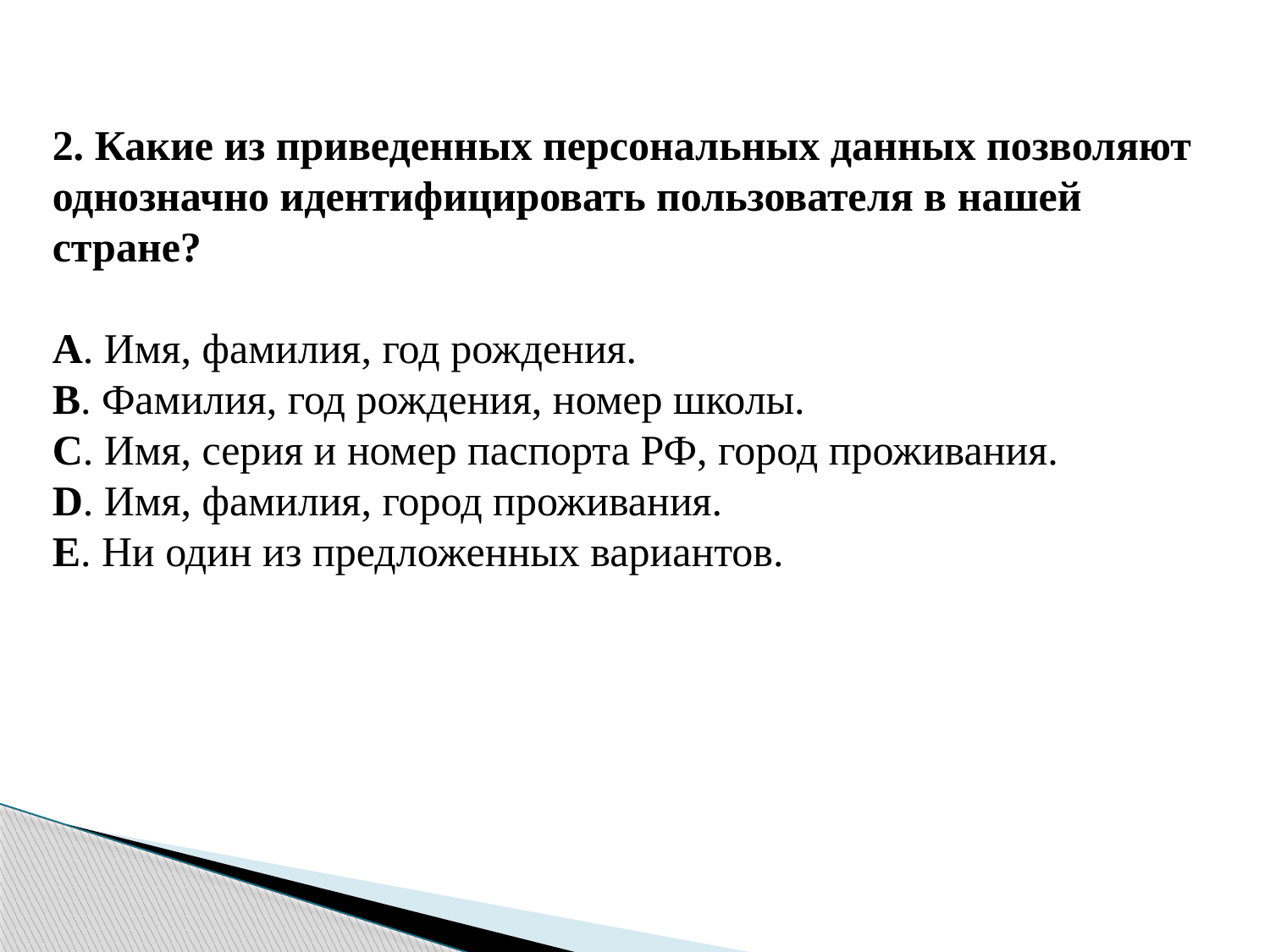

2. Какие из приведенных персональных данных позволяют однозначно идентифицировать пользователя в нашей стране?

A. Имя, фамилия, год рождения.
B. Фамилия, год рождения, номер школы.
C. Имя, серия и номер паспорта РФ, город проживания.
D. Имя, фамилия, город проживания.
E. Ни один из предложенных вариантов.